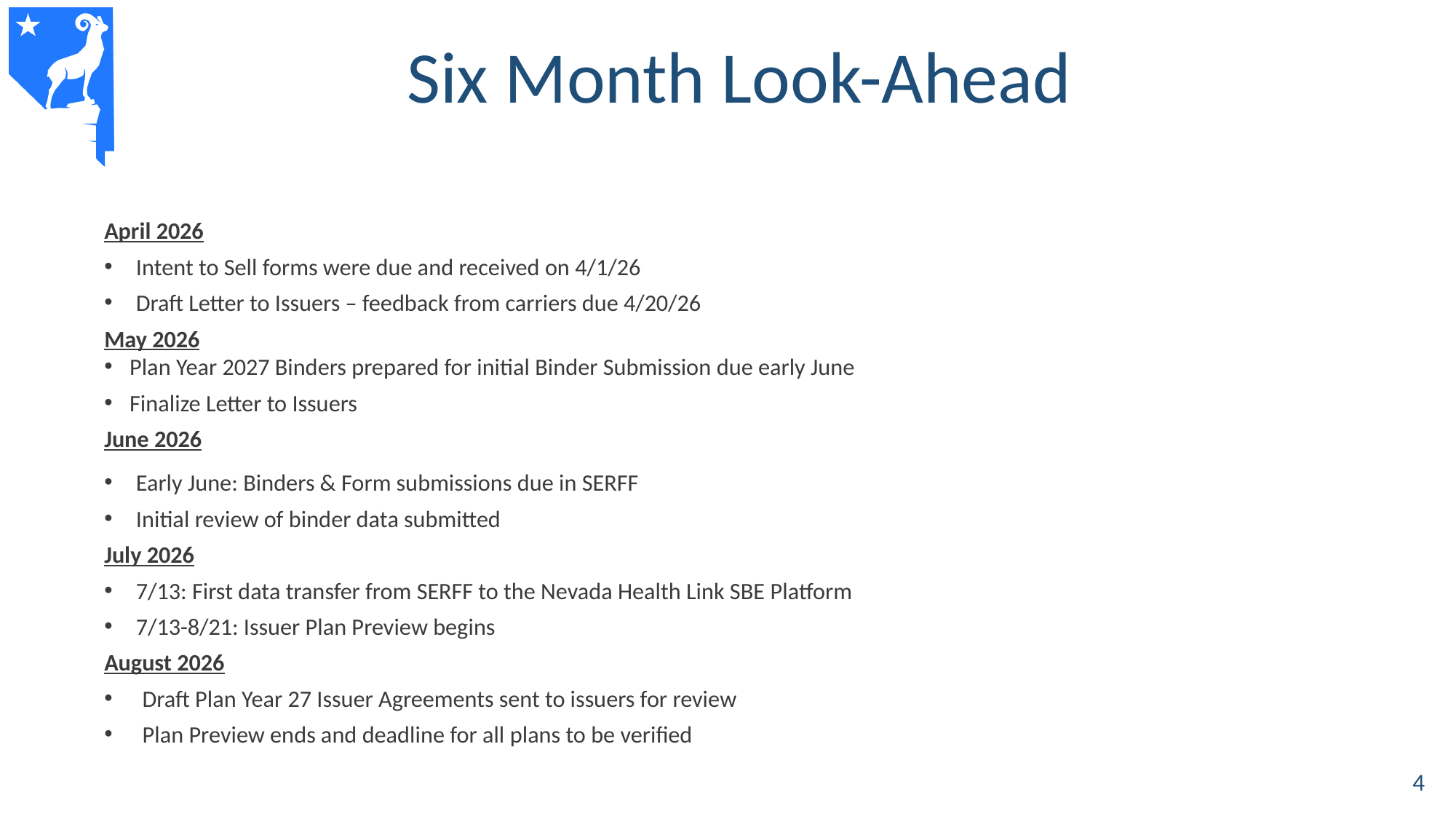

# Six Month Look-Ahead

April 2026
Intent to Sell forms were due and received on 4/1/26
Draft Letter to Issuers – feedback from carriers due 4/20/26
May 2026
Plan Year 2027 Binders prepared for initial Binder Submission due early June
Finalize Letter to Issuers
June 2026
Early June: Binders & Form submissions due in SERFF
Initial review of binder data submitted
July 2026
7/13: First data transfer from SERFF to the Nevada Health Link SBE Platform
7/13-8/21: Issuer Plan Preview begins
August 2026
Draft Plan Year 27 Issuer Agreements sent to issuers for review
Plan Preview ends and deadline for all plans to be verified
4